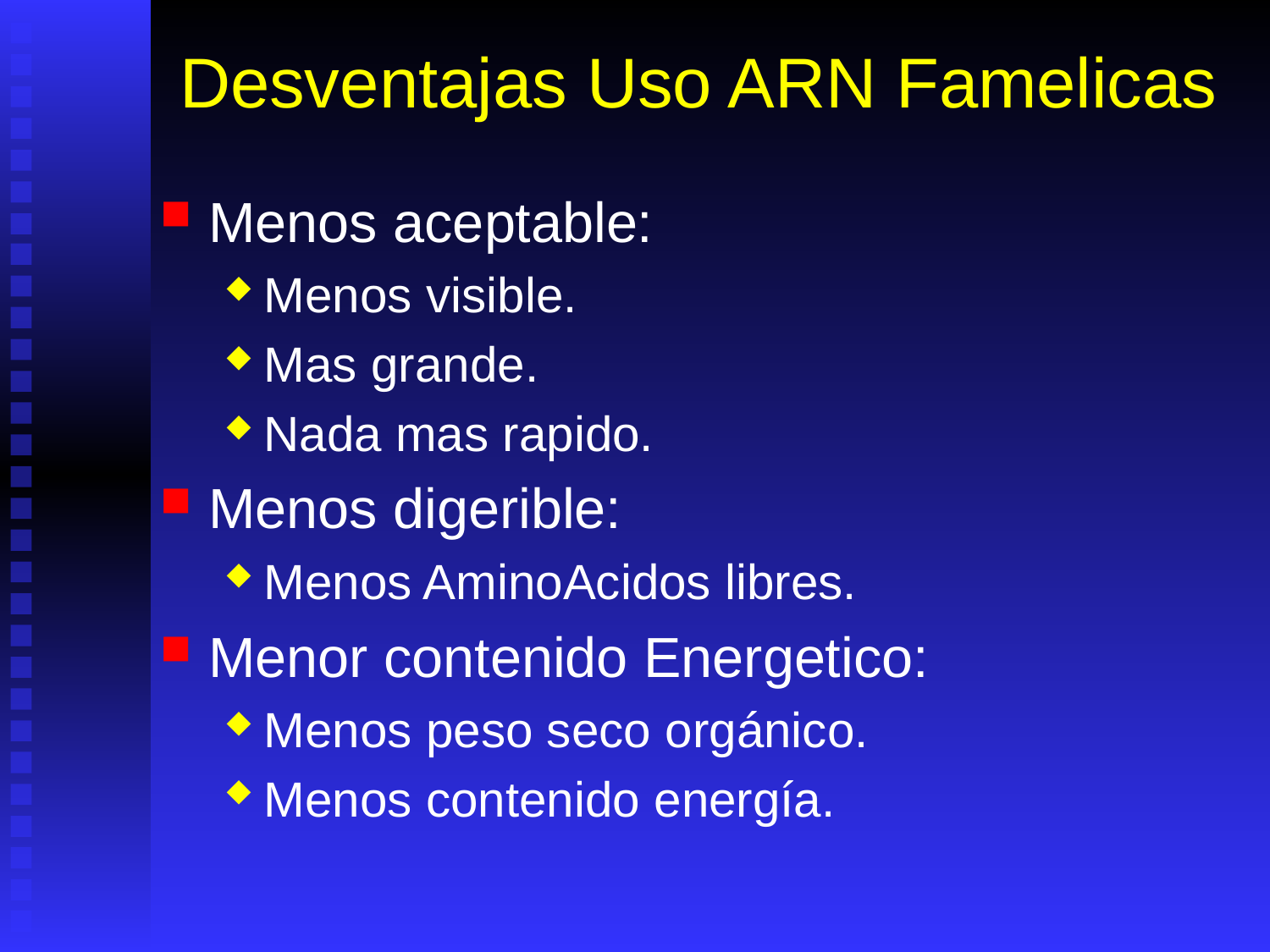

# Desventajas Uso ARN Famelicas
Menos aceptable:
Menos visible.
Mas grande.
Nada mas rapido.
Menos digerible:
Menos AminoAcidos libres.
Menor contenido Energetico:
Menos peso seco orgánico.
Menos contenido energía.